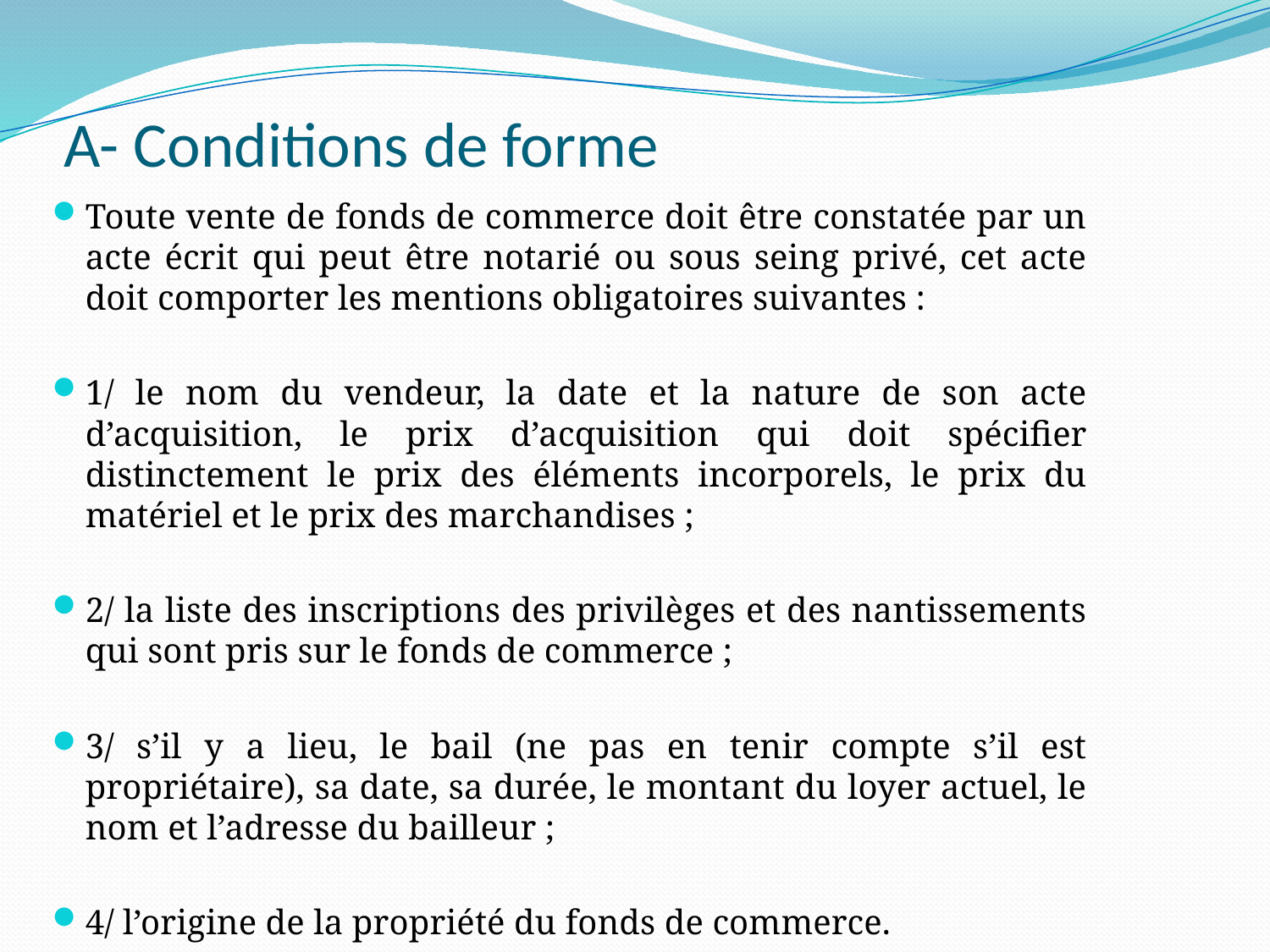

# A- Conditions de forme
Toute vente de fonds de commerce doit être constatée par un acte écrit qui peut être notarié ou sous seing privé, cet acte doit comporter les mentions obligatoires suivantes :

1/ le nom du vendeur, la date et la nature de son acte d’acquisition, le prix d’acquisition qui doit spécifier distinctement le prix des éléments incorporels, le prix du matériel et le prix des marchandises ;

2/ la liste des inscriptions des privilèges et des nantissements qui sont pris sur le fonds de commerce ;

3/ s’il y a lieu, le bail (ne pas en tenir compte s’il est propriétaire), sa date, sa durée, le montant du loyer actuel, le nom et l’adresse du bailleur ;

4/ l’origine de la propriété du fonds de commerce.